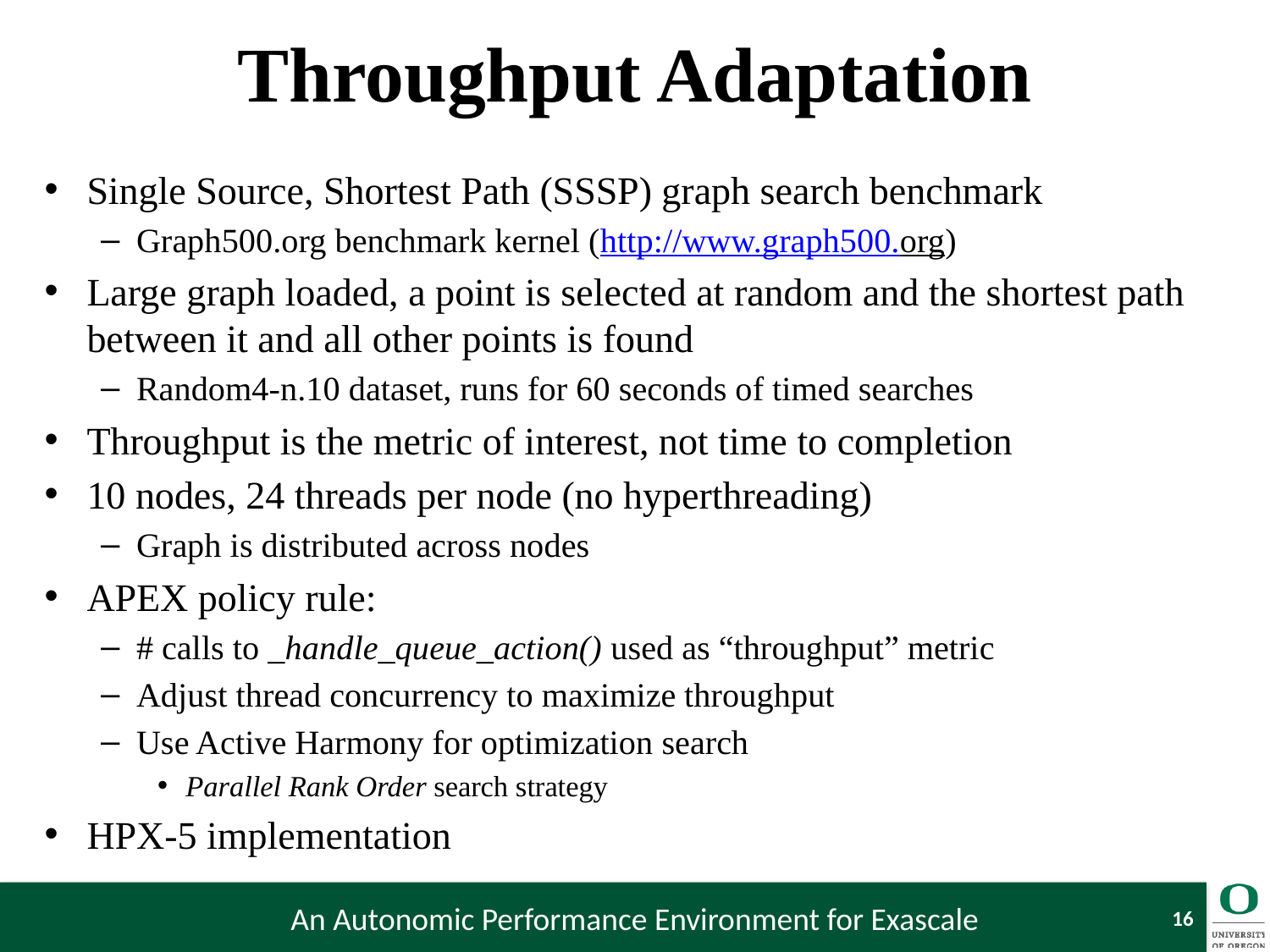

# Throughput Adaptation
Single Source, Shortest Path (SSSP) graph search benchmark
Graph500.org benchmark kernel (http://www.graph500.org)
Large graph loaded, a point is selected at random and the shortest path between it and all other points is found
Random4-n.10 dataset, runs for 60 seconds of timed searches
Throughput is the metric of interest, not time to completion
10 nodes, 24 threads per node (no hyperthreading)
Graph is distributed across nodes
APEX policy rule:
# calls to _handle_queue_action() used as “throughput” metric
Adjust thread concurrency to maximize throughput
Use Active Harmony for optimization search
Parallel Rank Order search strategy
HPX-5 implementation